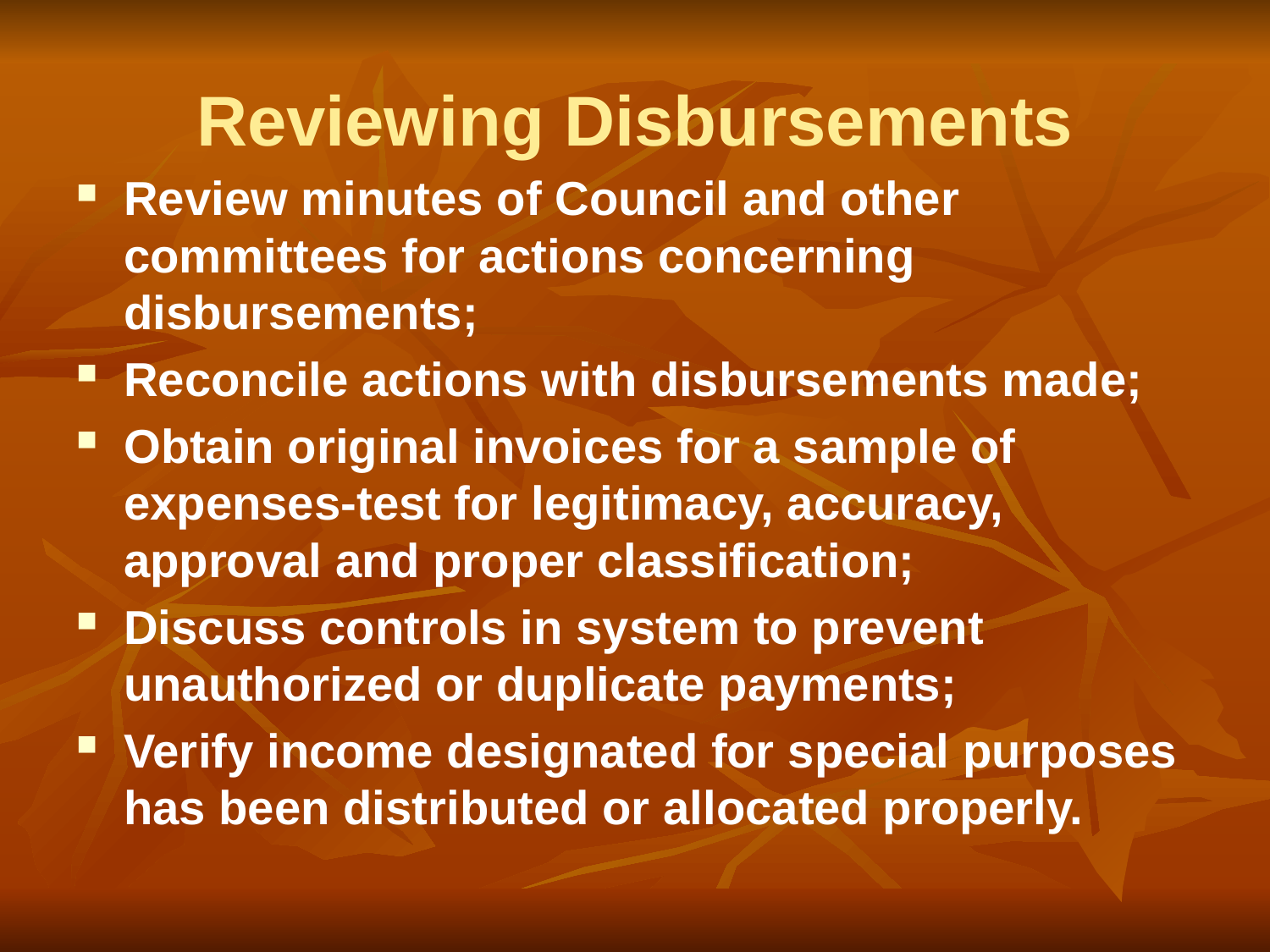

# Reviewing Disbursements
Review minutes of Council and other committees for actions concerning disbursements;
Reconcile actions with disbursements made;
Obtain original invoices for a sample of expenses-test for legitimacy, accuracy, approval and proper classification;
Discuss controls in system to prevent unauthorized or duplicate payments;
Verify income designated for special purposes has been distributed or allocated properly.